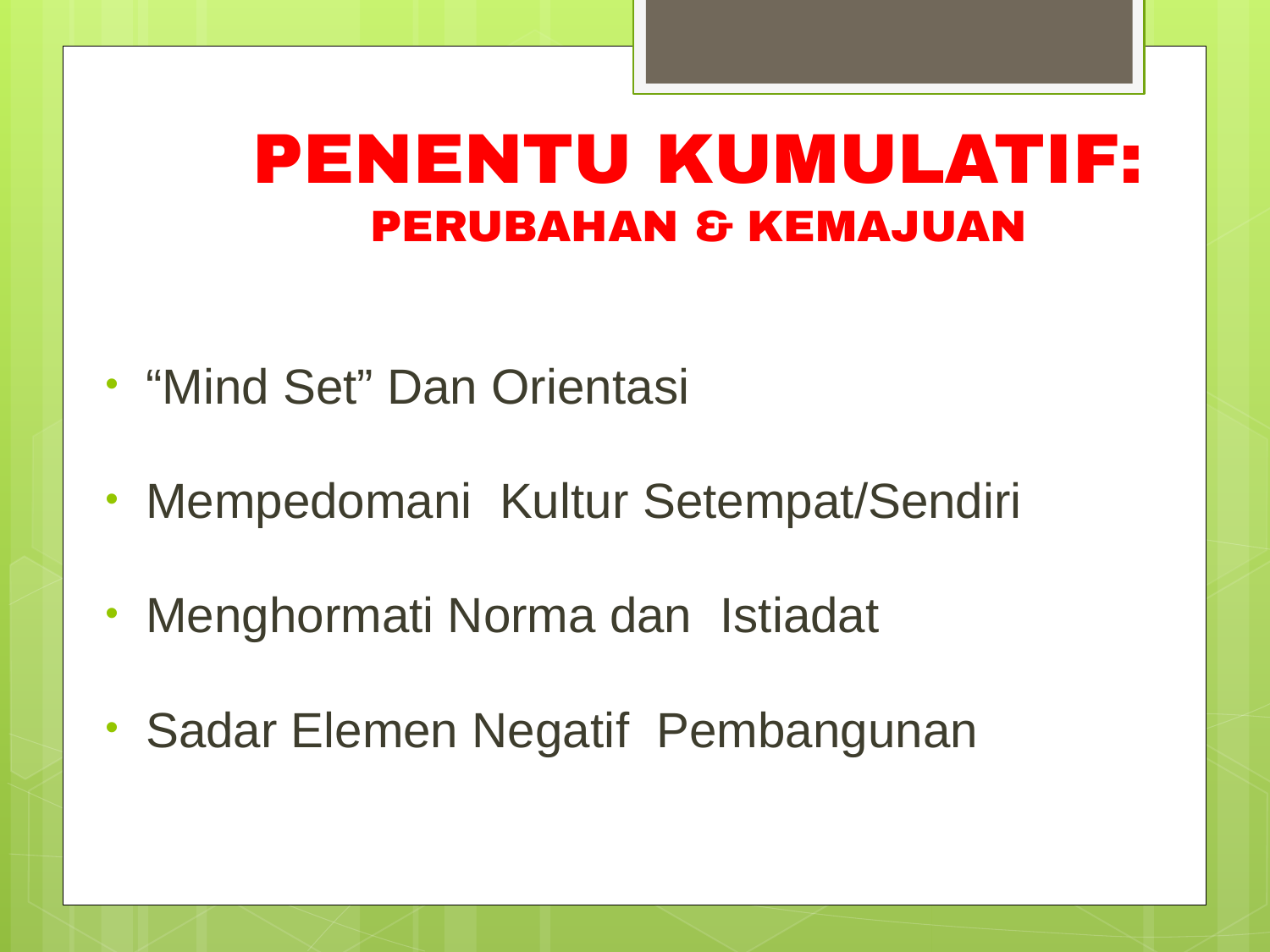

PENENTU KUMULATIF:
PERUBAHAN & KEMAJUAN
  “Mind Set” Dan Orientasi

  Mempedomani  Kultur Setempat/Sendiri

  Menghormati Norma dan  Istiadat

  Sadar Elemen Negatif  Pembangunan